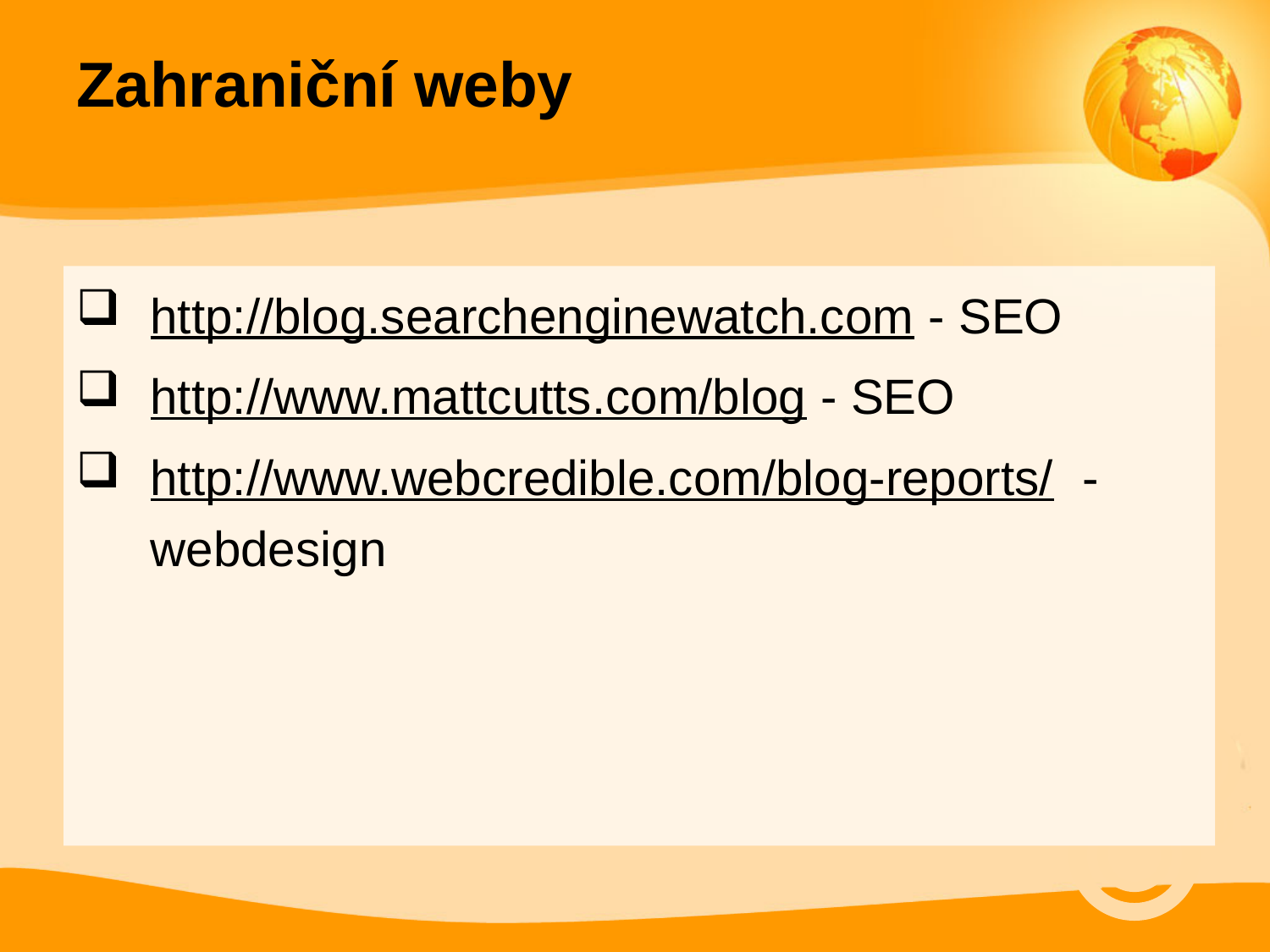

# Zahraniční weby
http://blog.searchenginewatch.com - SEO
http://www.mattcutts.com/blog - SEO
http://www.webcredible.com/blog-reports/  - webdesign